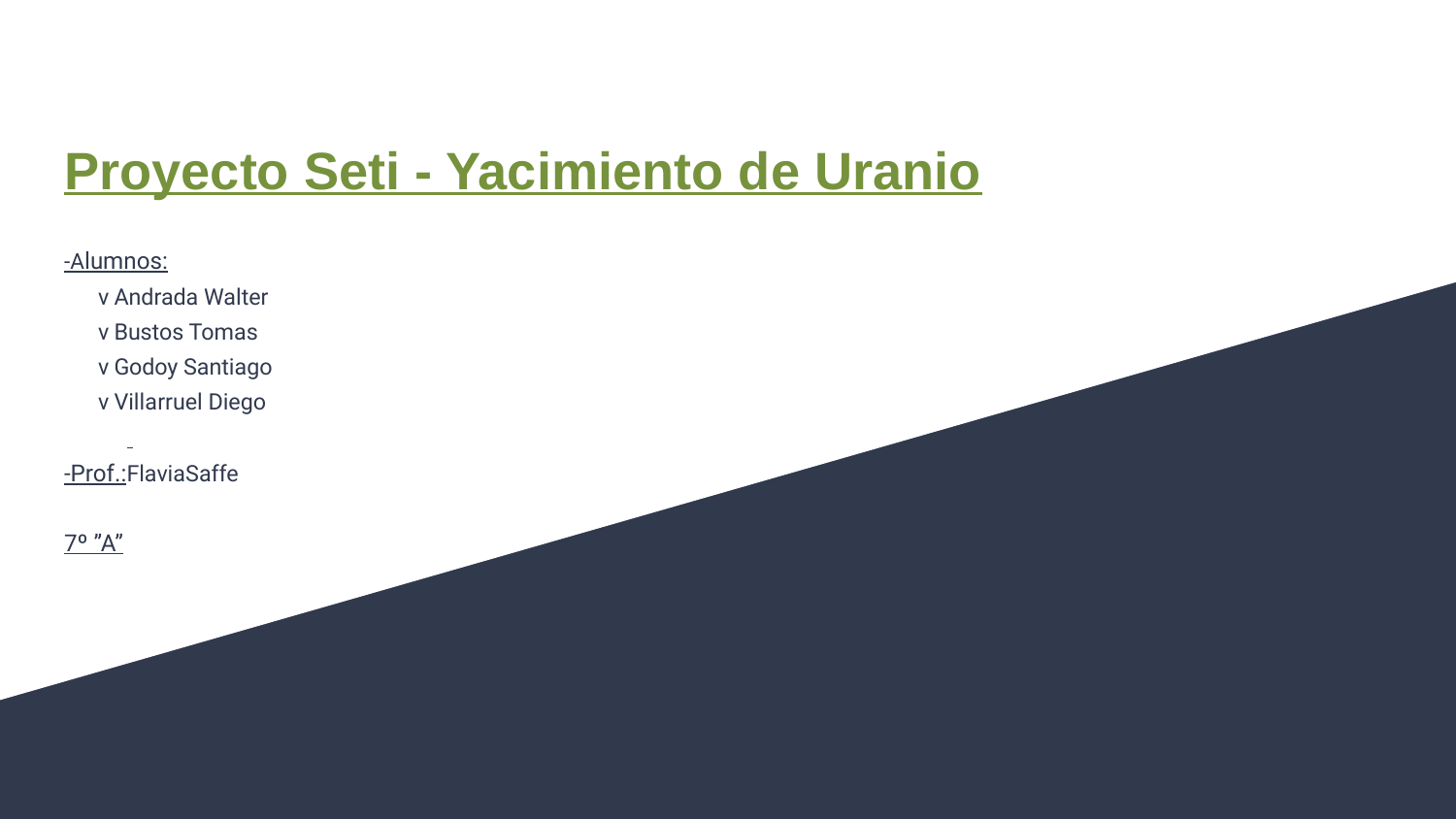

# Proyecto Seti - Yacimiento de Uranio

-Alumnos:
v Andrada Walter
v Bustos Tomas
v Godoy Santiago
v Villarruel Diego

-Prof.:FlaviaSaffe

7º ”A”